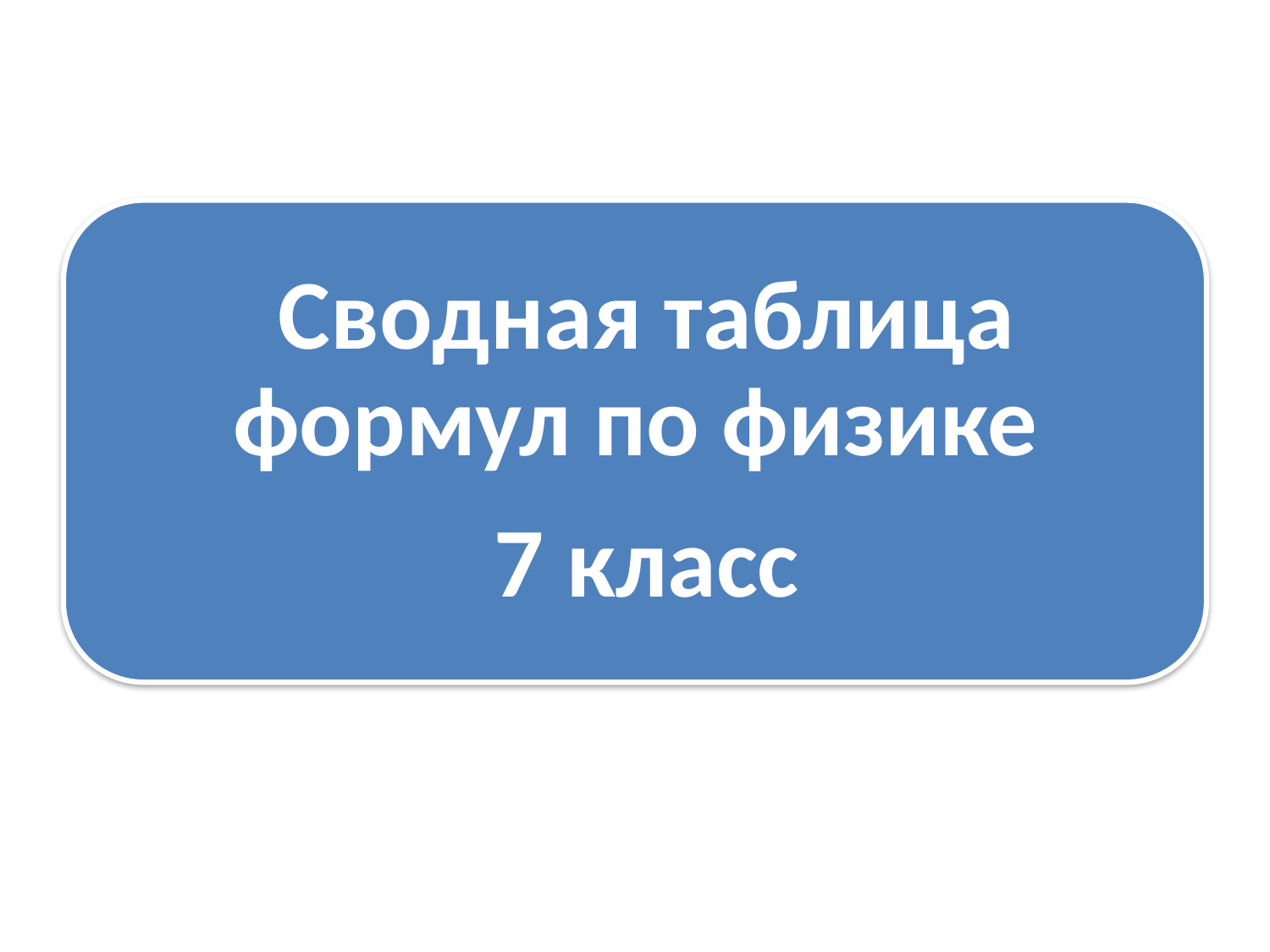

Сводная таблица формул по физике
7 класс